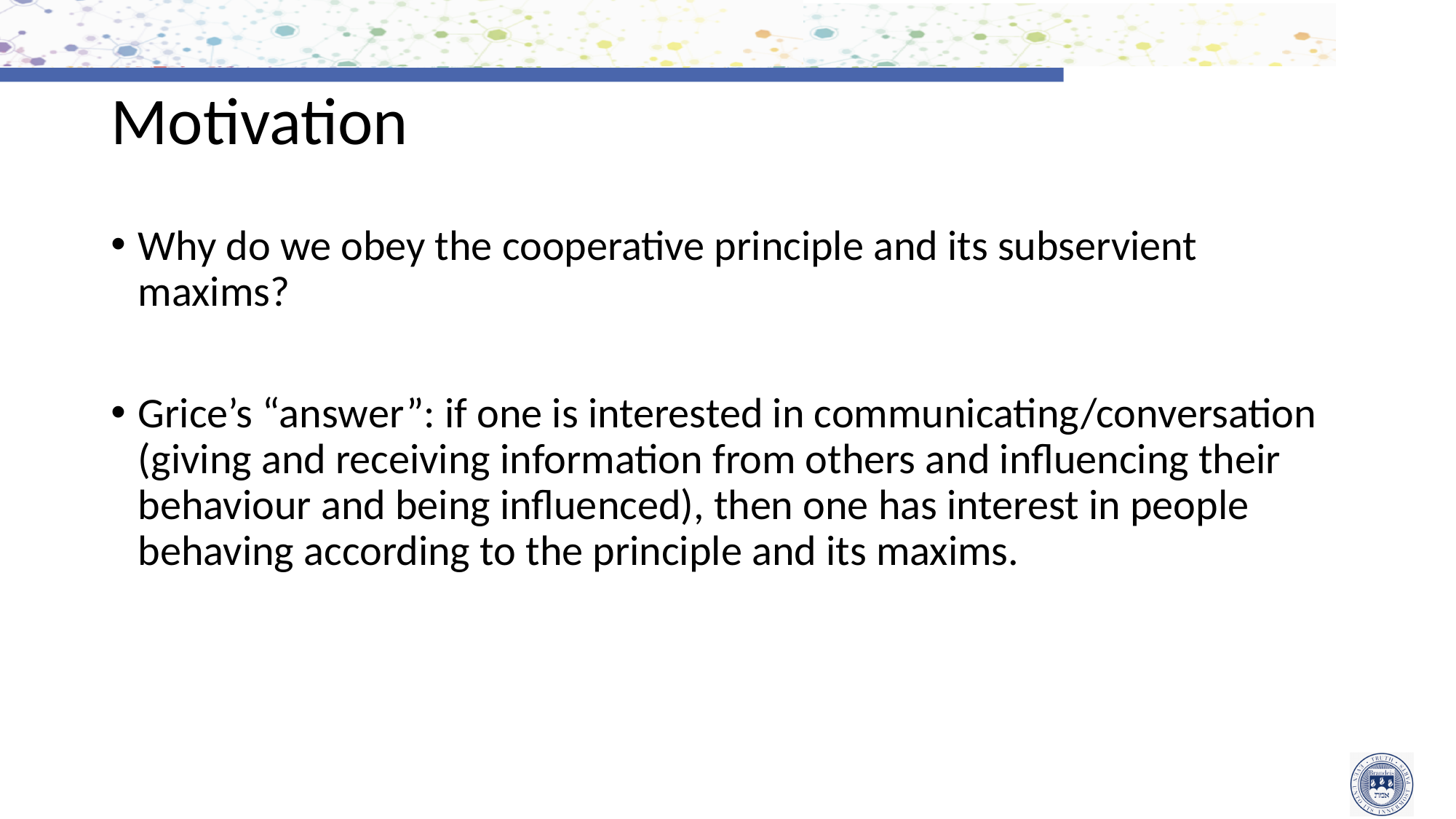

# Motivation
Why do we obey the cooperative principle and its subservient maxims?

Grice’s “answer”: if one is interested in communicating/conversation (giving and receiving information from others and influencing their behaviour and being influenced), then one has interest in people behaving according to the principle and its maxims.